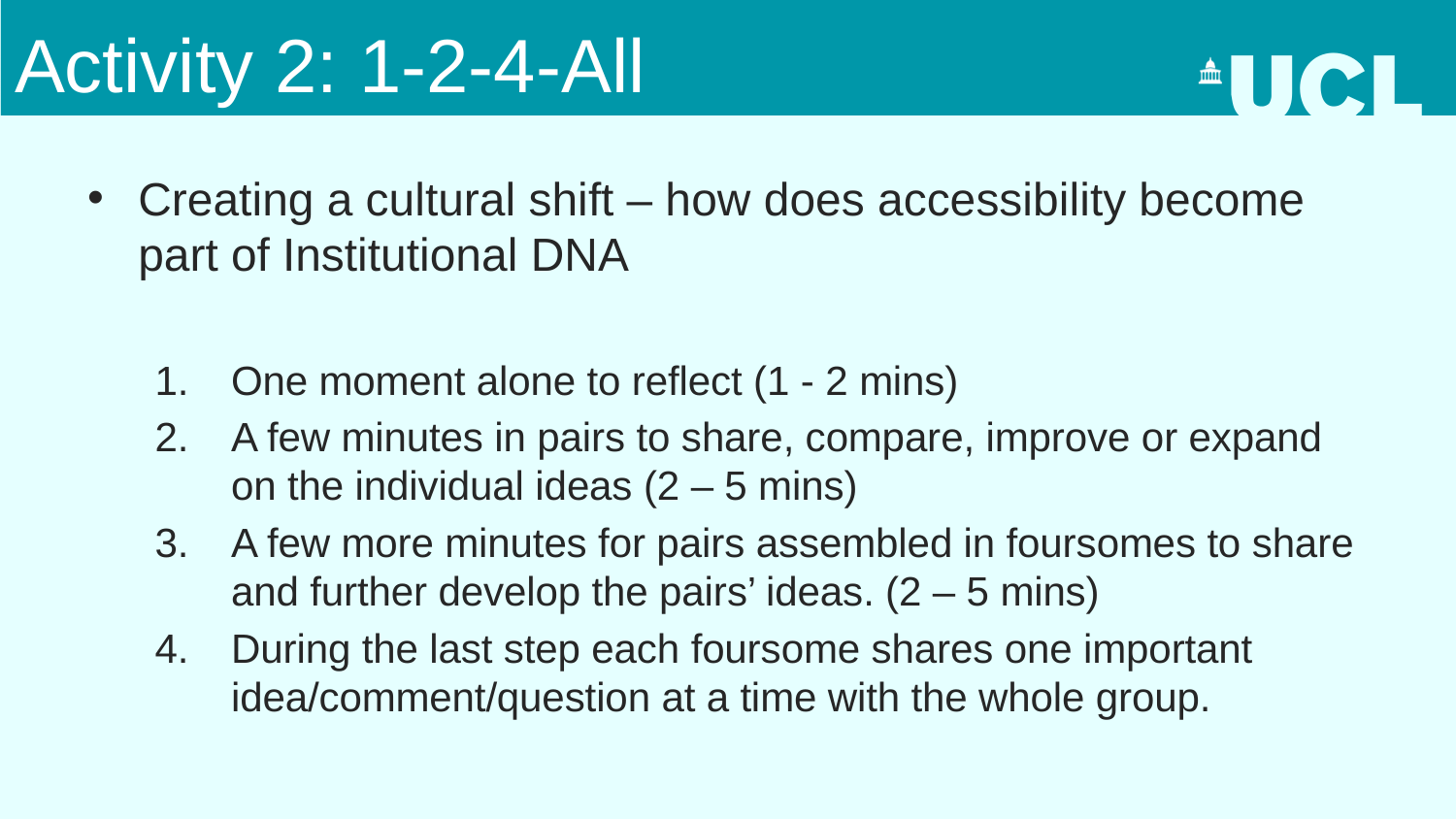

# Activity 2: 1-2-4-All
Creating a cultural shift – how does accessibility become part of Institutional DNA

One moment alone to reflect (1 - 2 mins)
A few minutes in pairs to share, compare, improve or expand on the individual ideas (2 – 5 mins)
A few more minutes for pairs assembled in foursomes to share and further develop the pairs’ ideas. (2 – 5 mins)
During the last step each foursome shares one important idea/comment/question at a time with the whole group.